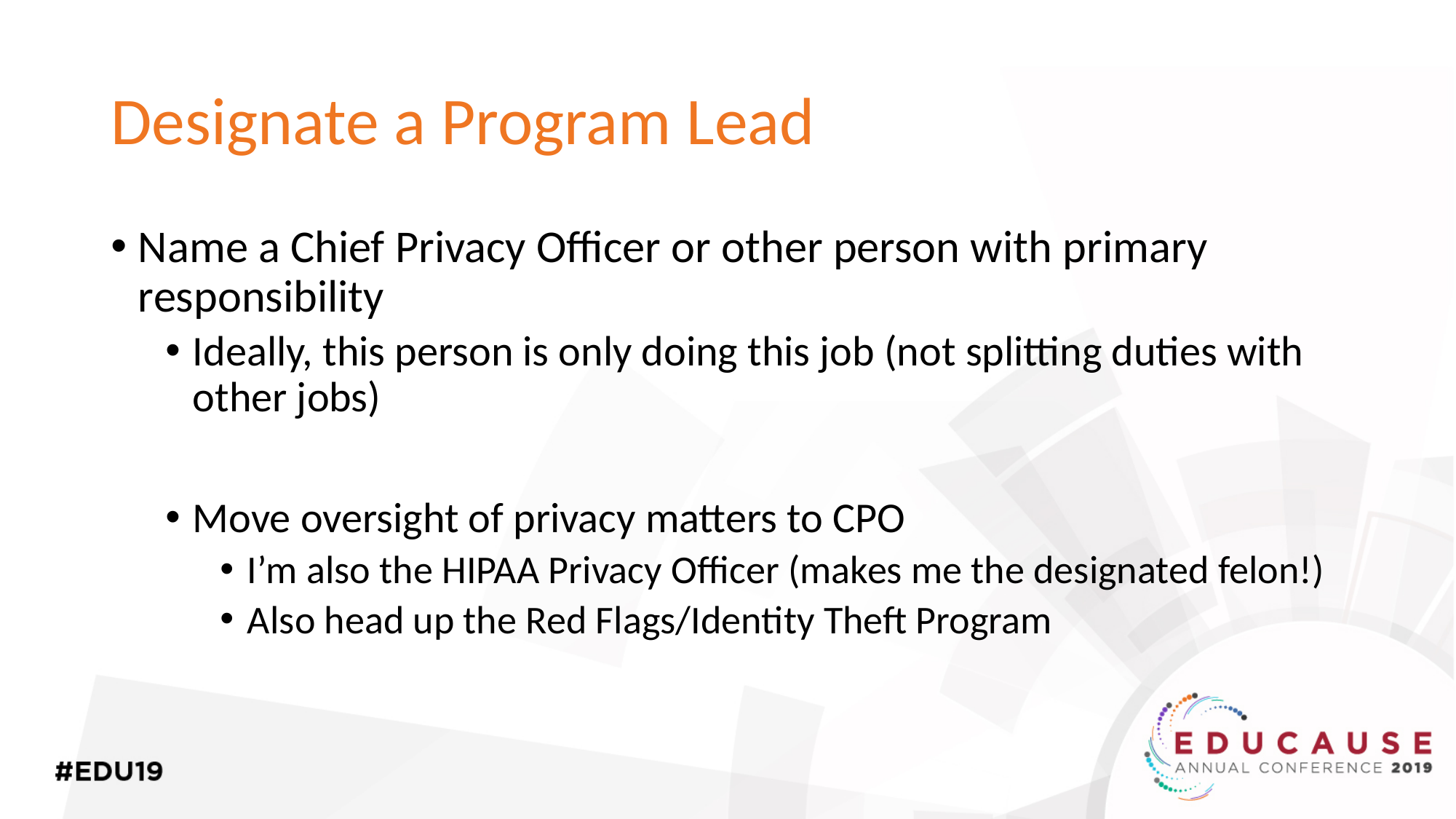

# Designate a Program Lead
Name a Chief Privacy Officer or other person with primary responsibility
Ideally, this person is only doing this job (not splitting duties with other jobs)

Move oversight of privacy matters to CPO
I’m also the HIPAA Privacy Officer (makes me the designated felon!)
Also head up the Red Flags/Identity Theft Program